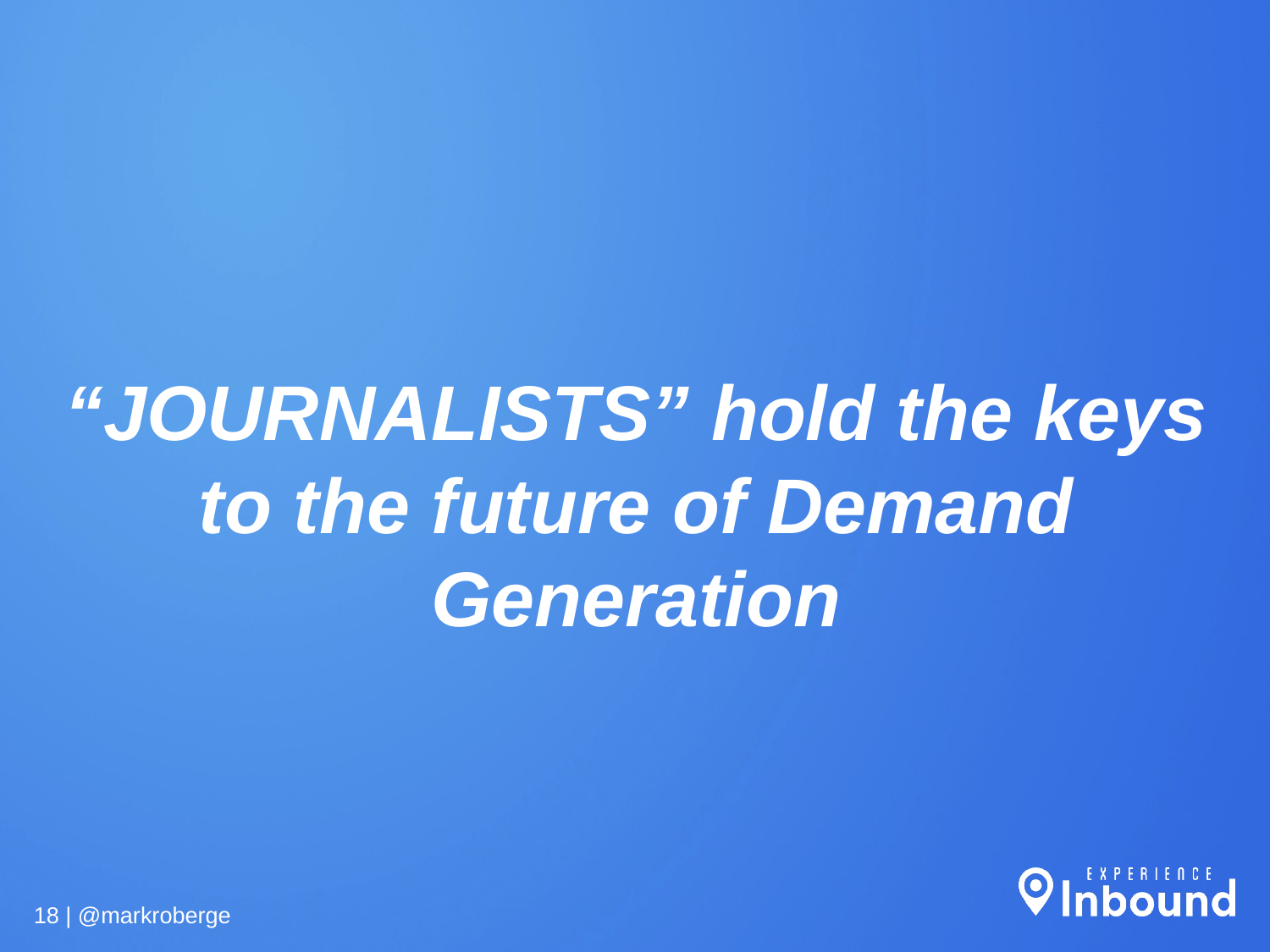

“JOURNALISTS” hold the keys to the future of Demand Generation